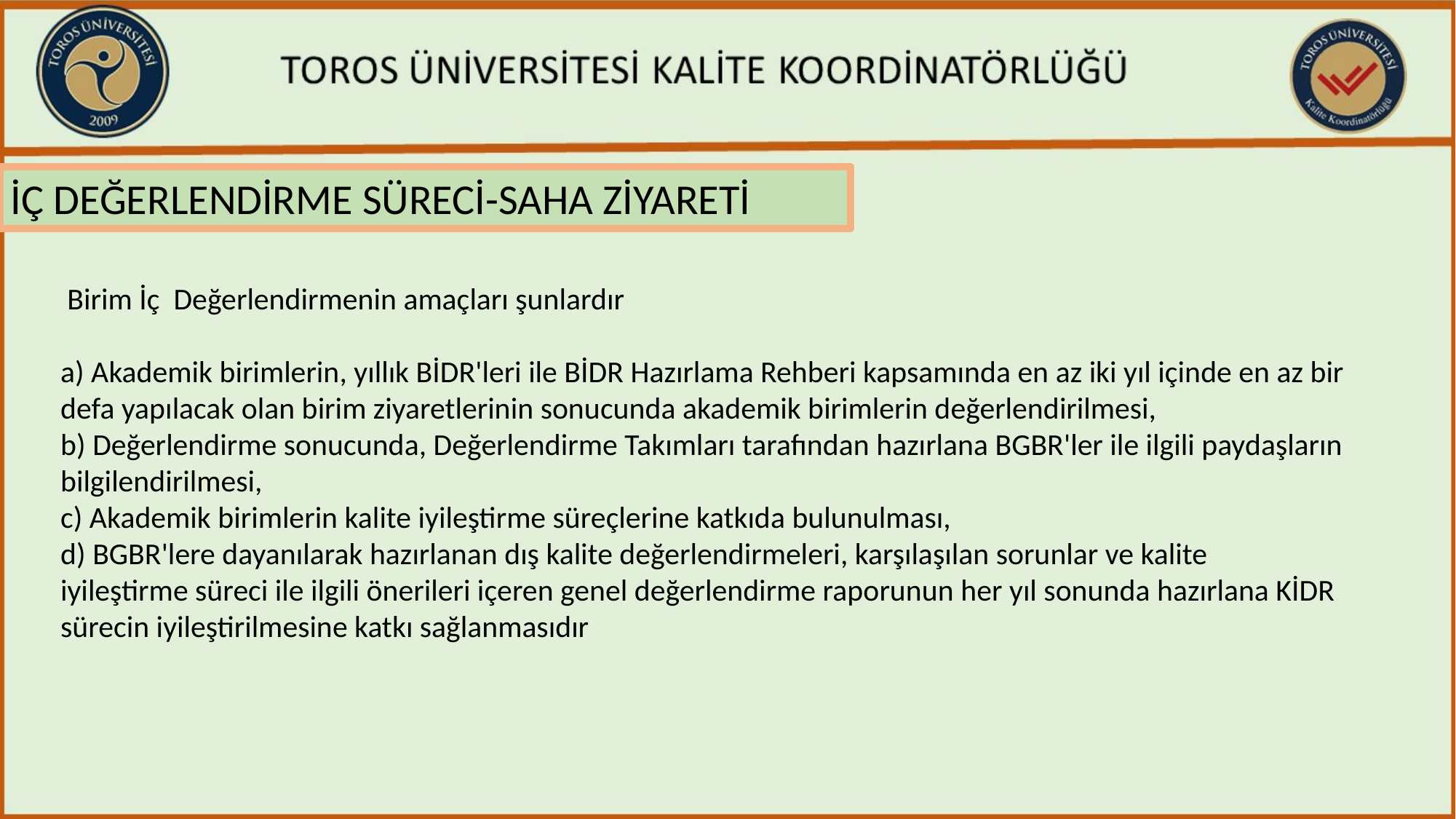

İÇ DEĞERLENDİRME SÜRECİ-SAHA ZİYARETİ
 Birim İç  Değerlendirmenin amaçları şunlardır

a) Akademik birimlerin, yıllık BİDR'leri ile BİDR Hazırlama Rehberi kapsamında en az iki yıl içinde en az bir defa yapılacak olan birim ziyaretlerinin sonucunda akademik birimlerin değerlendirilmesi,
b) Değerlendirme sonucunda, Değerlendirme Takımları tarafından hazırlana BGBR'ler ile ilgili paydaşların
bilgilendirilmesi,
c) Akademik birimlerin kalite iyileştirme süreçlerine katkıda bulunulması,
d) BGBR'lere dayanılarak hazırlanan dış kalite değerlendirmeleri, karşılaşılan sorunlar ve kalite
iyileştirme süreci ile ilgili önerileri içeren genel değerlendirme raporunun her yıl sonunda hazırlana KİDR sürecin iyileştirilmesine katkı sağlanmasıdır